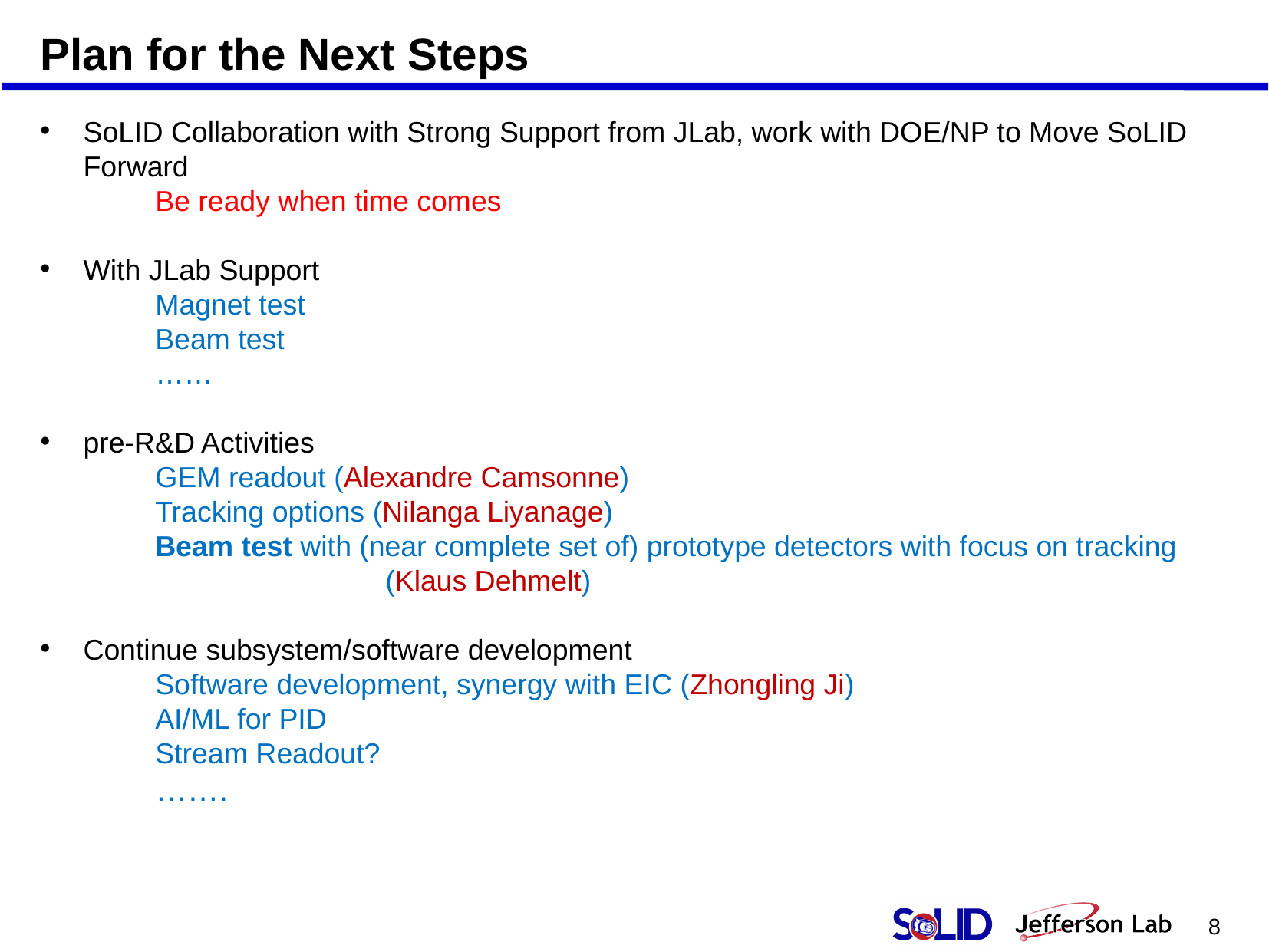

Plan for the Next Steps
SoLID Collaboration with Strong Support from JLab, work with DOE/NP to Move SoLID Forward
	Be ready when time comes

With JLab Support
	Magnet test
	Beam test
	……

pre-R&D Activities
	GEM readout (Alexandre Camsonne)
	Tracking options (Nilanga Liyanage)
	Beam test with (near complete set of) prototype detectors with focus on tracking        			(Klaus Dehmelt)

Continue subsystem/software development
	Software development, synergy with EIC (Zhongling Ji)
	AI/ML for PID
	Stream Readout?
	…….